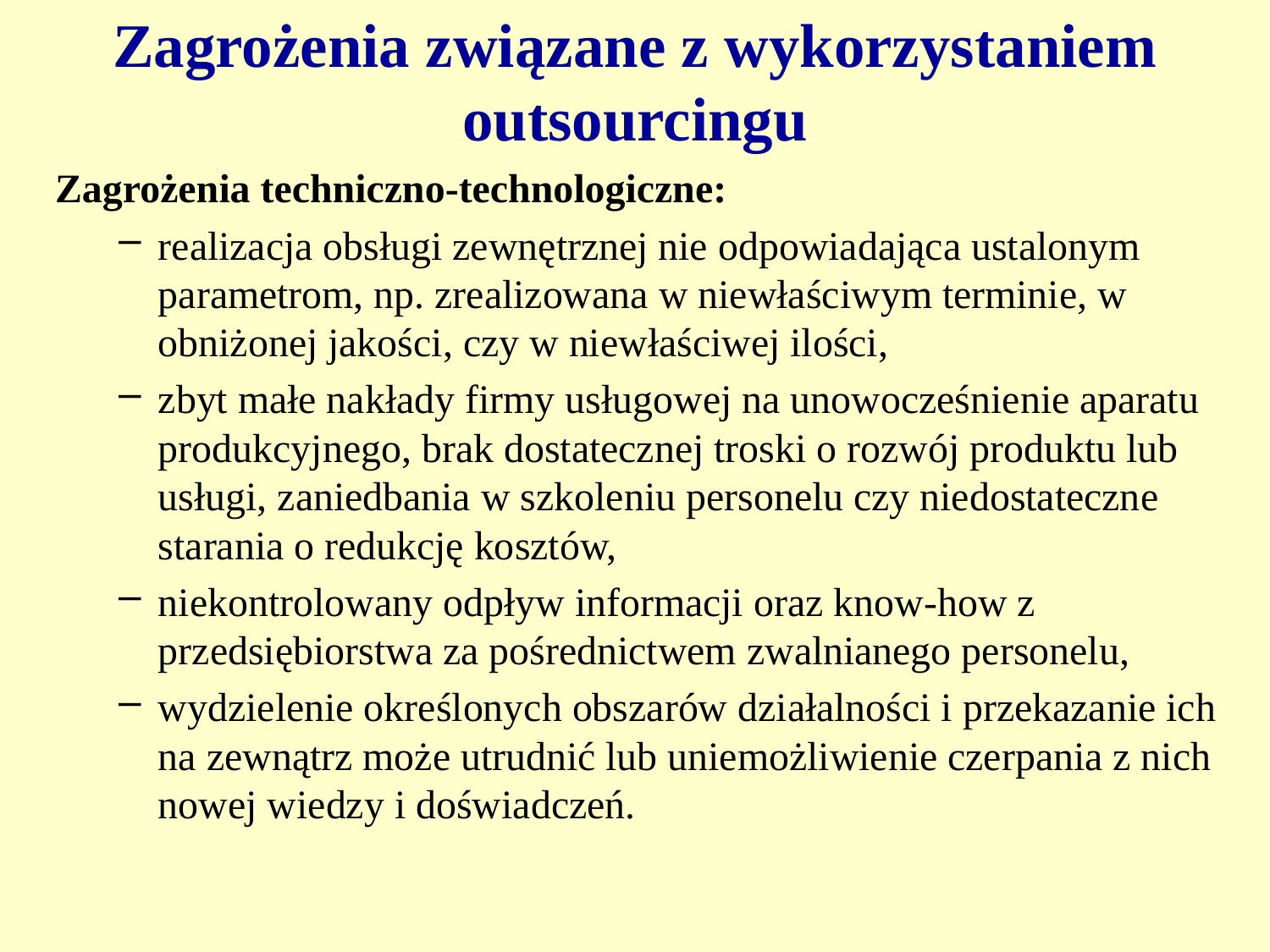

# Zagrożenia związane z wykorzystaniem outsourcingu
Zagrożenia techniczno-technologiczne:
realizacja obsługi zewnętrznej nie odpowiadająca ustalonym parametrom, np. zrealizowana w niewłaściwym terminie, w obniżonej jakości, czy w niewłaściwej ilości,
zbyt małe nakłady firmy usługowej na unowocześnienie aparatu produkcyjnego, brak dostatecznej troski o rozwój produktu lub usługi, zaniedbania w szkoleniu personelu czy niedostateczne starania o redukcję kosztów,
niekontrolowany odpływ informacji oraz know-how z przedsiębiorstwa za pośrednictwem zwalnianego personelu,
wydzielenie określonych obszarów działalności i przekazanie ich na zewnątrz może utrudnić lub uniemożliwienie czerpania z nich nowej wiedzy i doświadczeń.